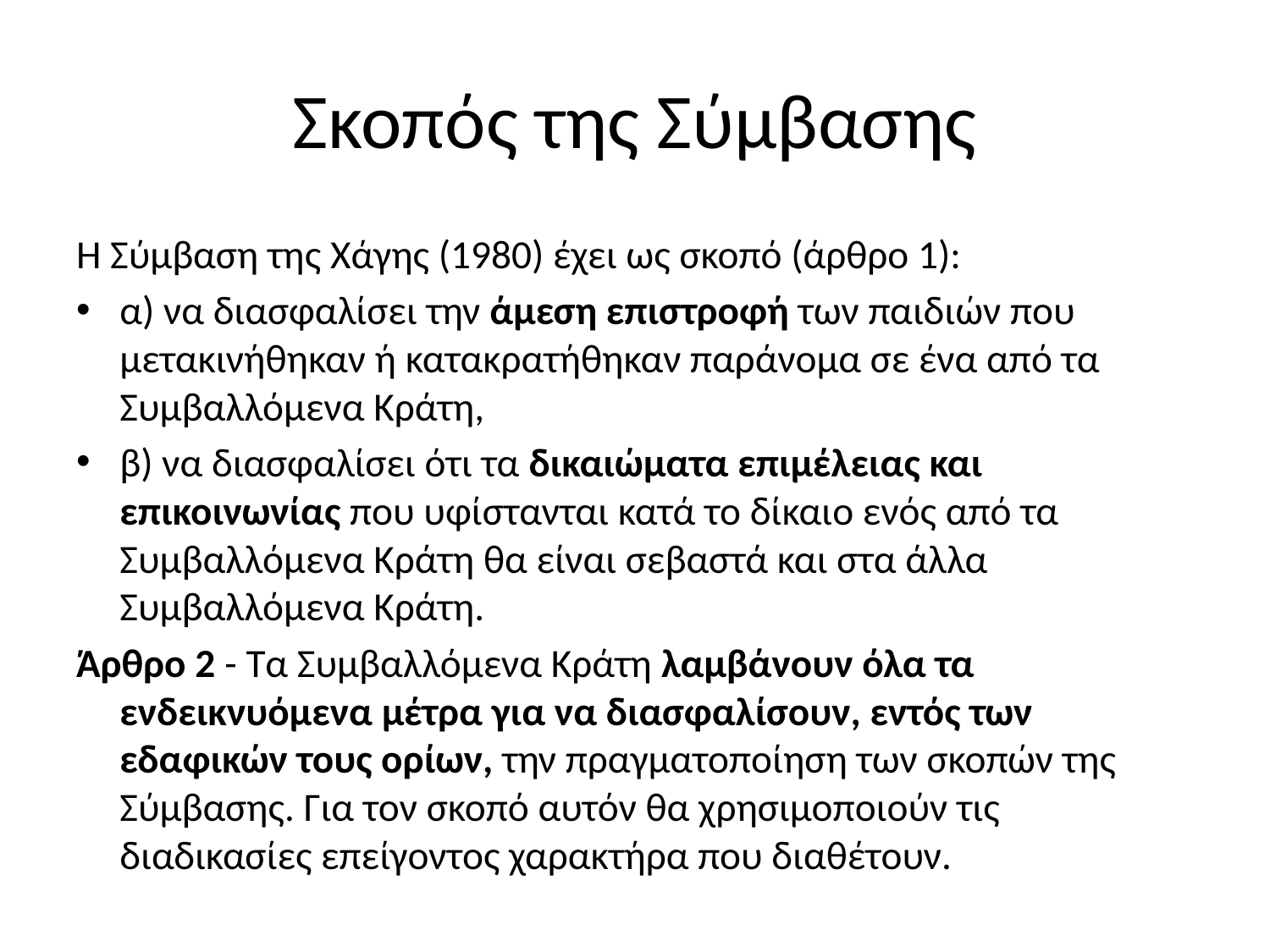

# Σκοπός της Σύμβασης
Η Σύμβαση της Χάγης (1980) έχει ως σκοπό (άρθρο 1):
α) να διασφαλίσει την άμεση επιστροφή των παιδιών που μετακινήθηκαν ή κατακρατήθηκαν παράνομα σε ένα από τα Συμβαλλόμενα Κράτη,
β) να διασφαλίσει ότι τα δικαιώματα επιμέλειας και επικοινωνίας που υφίστανται κατά το δίκαιο ενός από τα Συμβαλλόμενα Κράτη θα είναι σεβαστά και στα άλλα Συμβαλλόμενα Κράτη.
Άρθρο 2 - Τα Συμβαλλόμενα Κράτη λαμβάνουν όλα τα ενδεικνυόμενα μέτρα για να διασφαλίσουν, εντός των εδαφικών τους ορίων, την πραγματοποίηση των σκοπών της Σύμβασης. Για τον σκοπό αυτόν θα χρησιμοποιούν τις διαδικασίες επείγοντος χαρακτήρα που διαθέτουν.